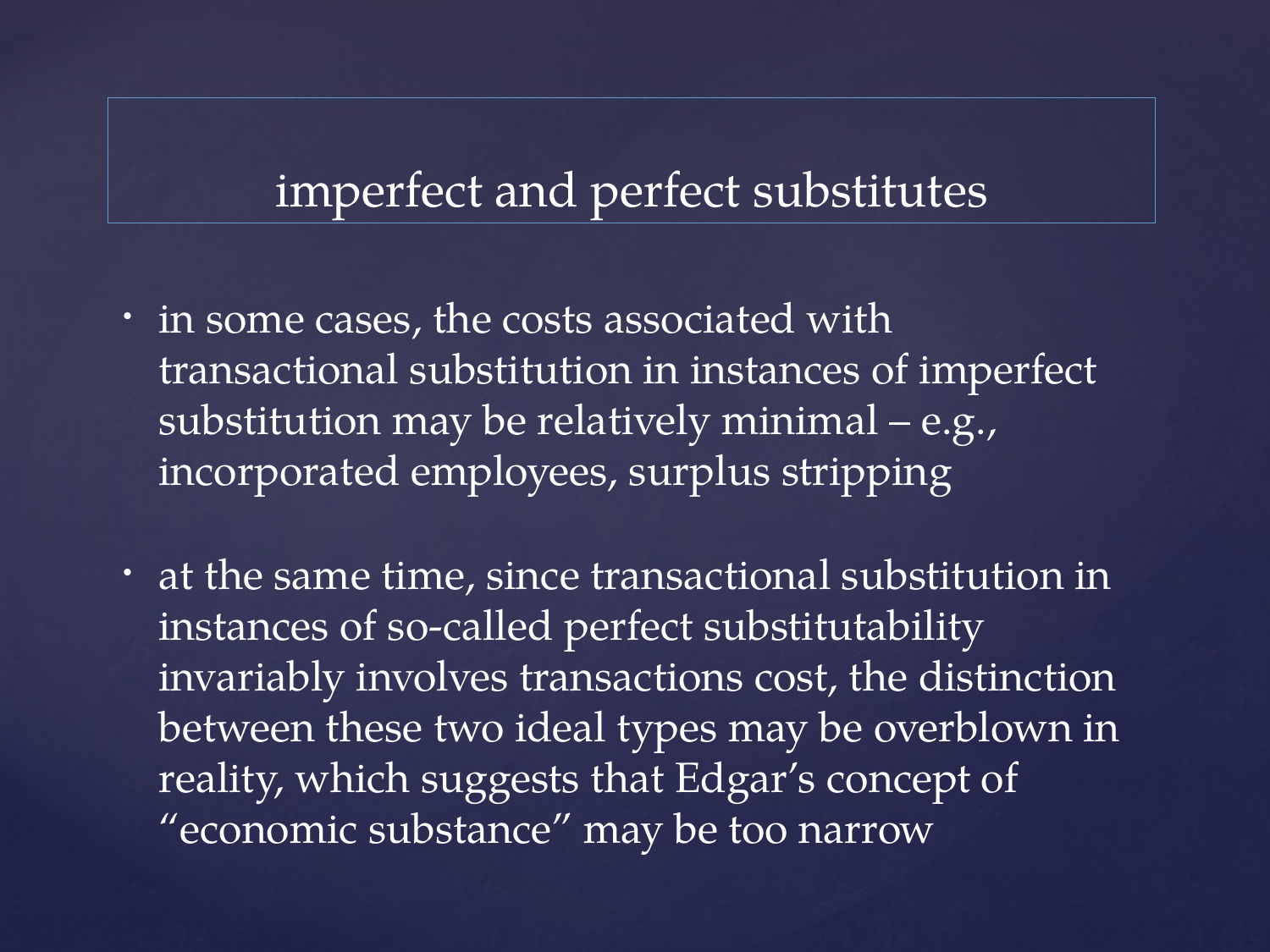

# imperfect and perfect substitutes
in some cases, the costs associated with transactional substitution in instances of imperfect substitution may be relatively minimal – e.g., incorporated employees, surplus stripping
at the same time, since transactional substitution in instances of so-called perfect substitutability invariably involves transactions cost, the distinction between these two ideal types may be overblown in reality, which suggests that Edgar’s concept of  “economic substance” may be too narrow